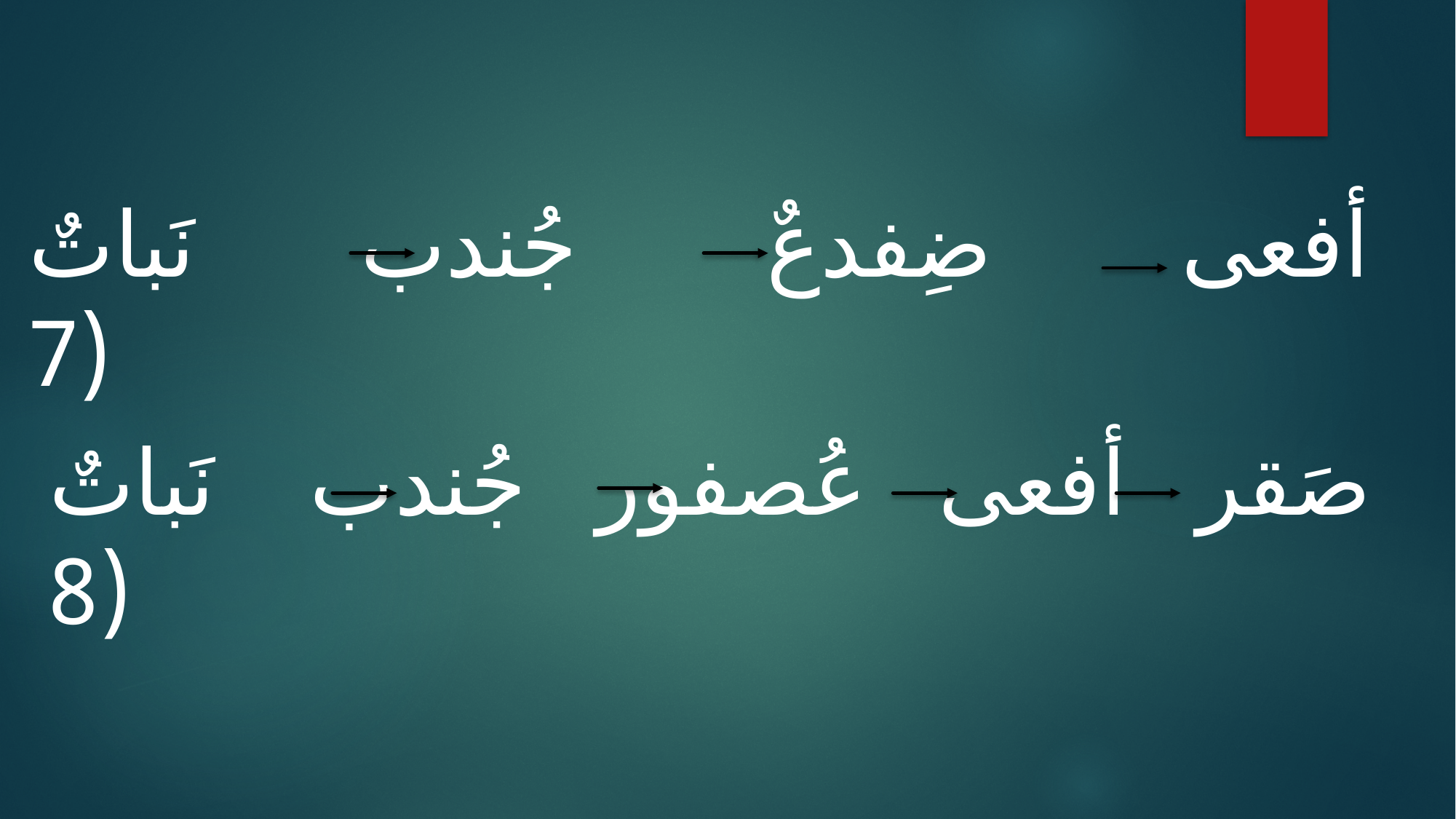

أفعى        ضِفدعٌ        جُندب       نَباتٌ (7
صَقر   أفعى   عُصفور   جُندب    نَباتٌ (8